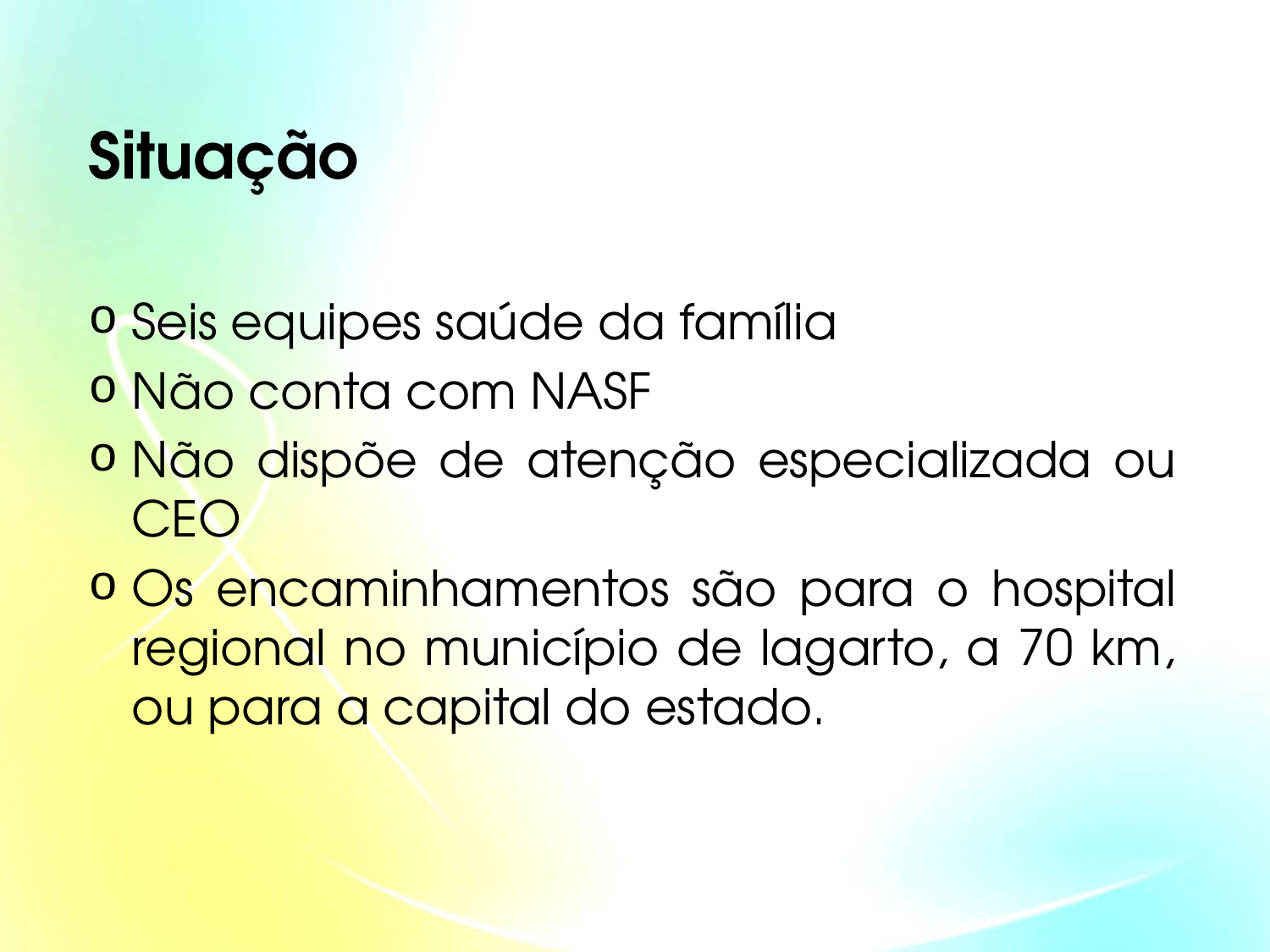

Situação

Seis equipes saúde da família
Não conta com NASF
Não dispõe de atenção especializada ou CEO
Os encaminhamentos são para o hospital regional no município de lagarto, a 70 km, ou para a capital do estado.